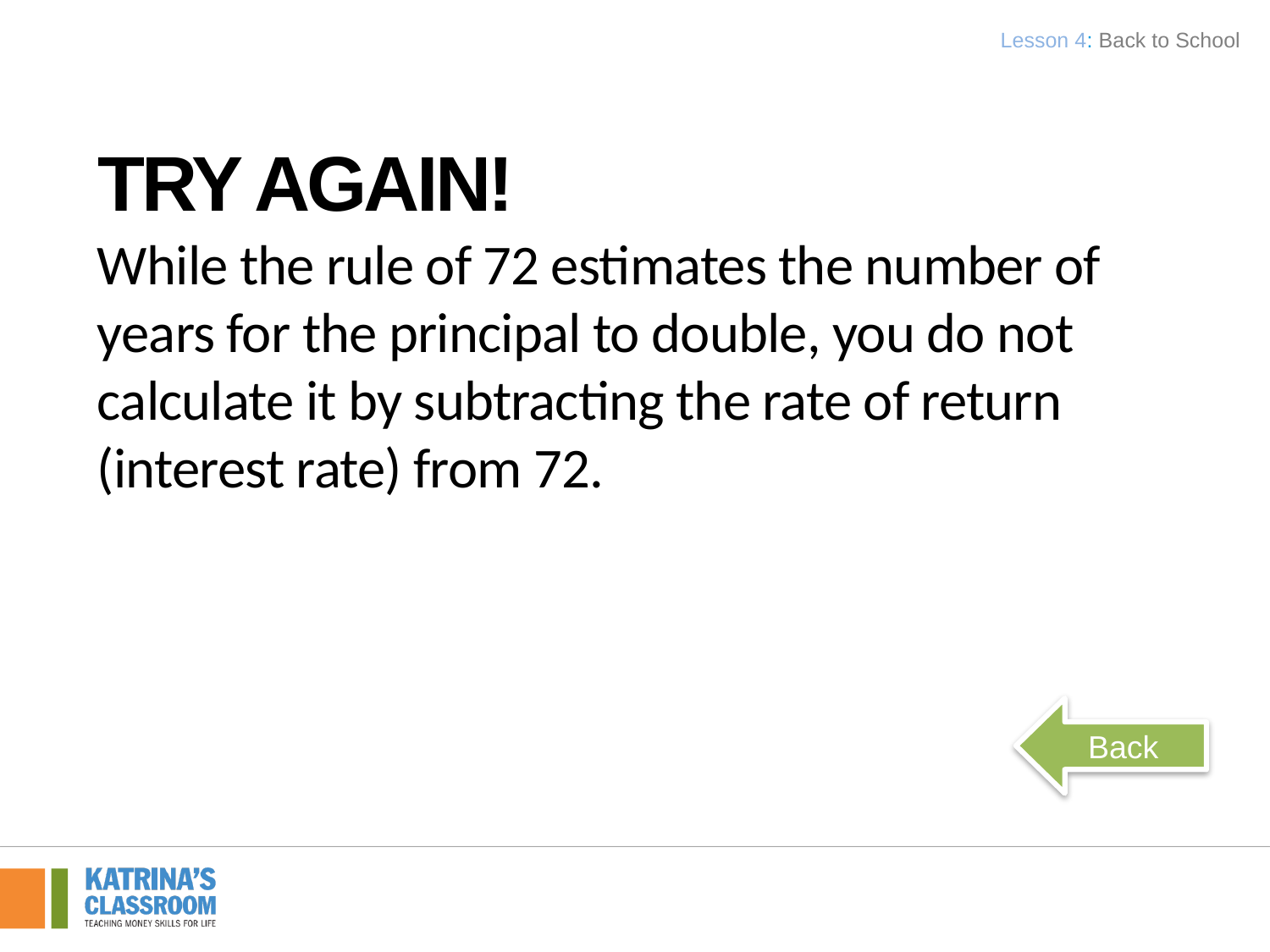

Lesson 4: Back to School
Try Again!
While the rule of 72 estimates the number of years for the principal to double, you do not calculate it by subtracting the rate of return (interest rate) from 72.
Back